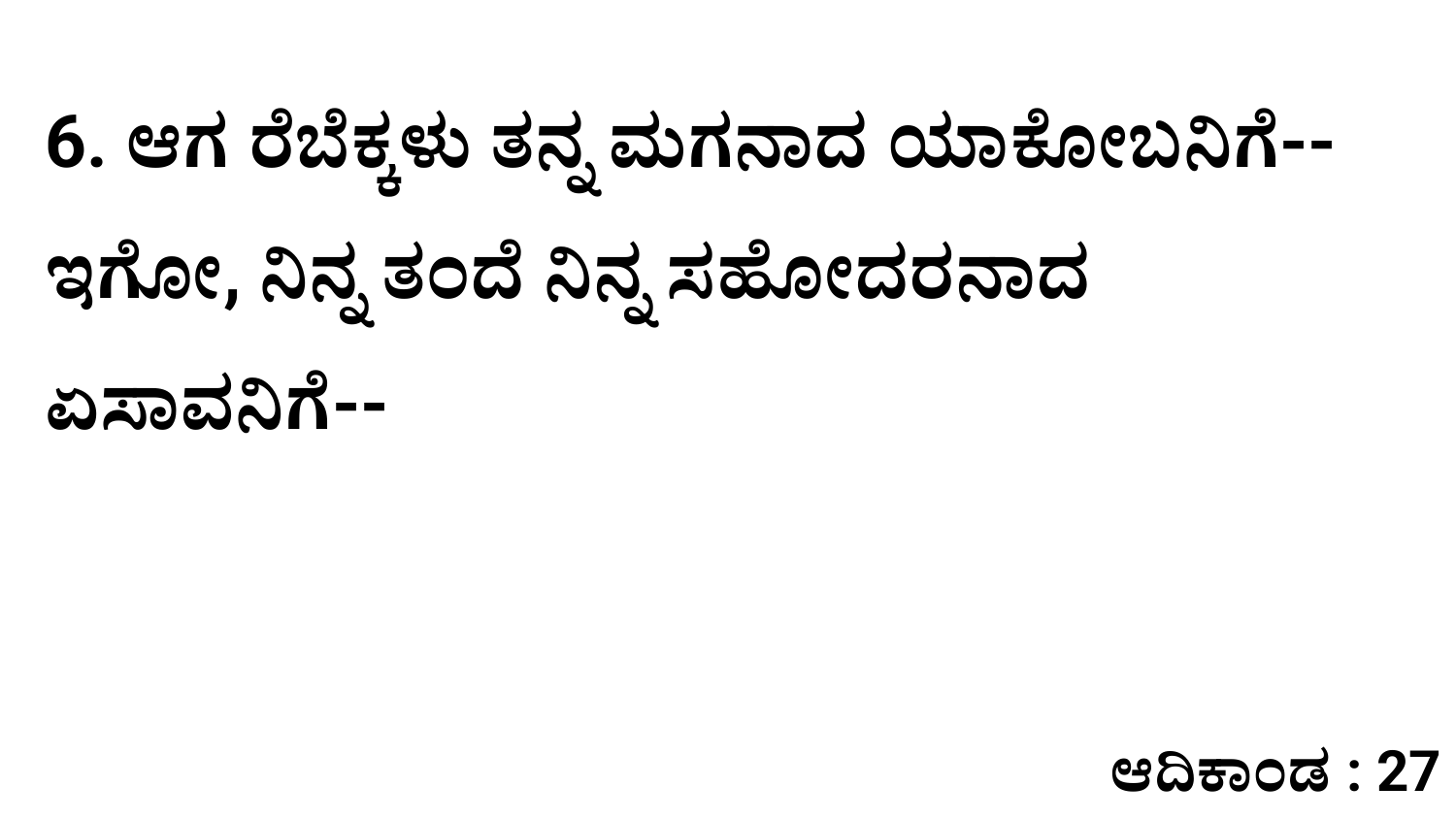

6. ಆಗ ರೆಬೆಕ್ಕಳು ತನ್ನ ಮಗನಾದ ಯಾಕೋಬನಿಗೆ--ಇಗೋ, ನಿನ್ನ ತಂದೆ ನಿನ್ನ ಸಹೋದರನಾದ ಏಸಾವನಿಗೆ--
ಆದಿಕಾಂಡ : 27